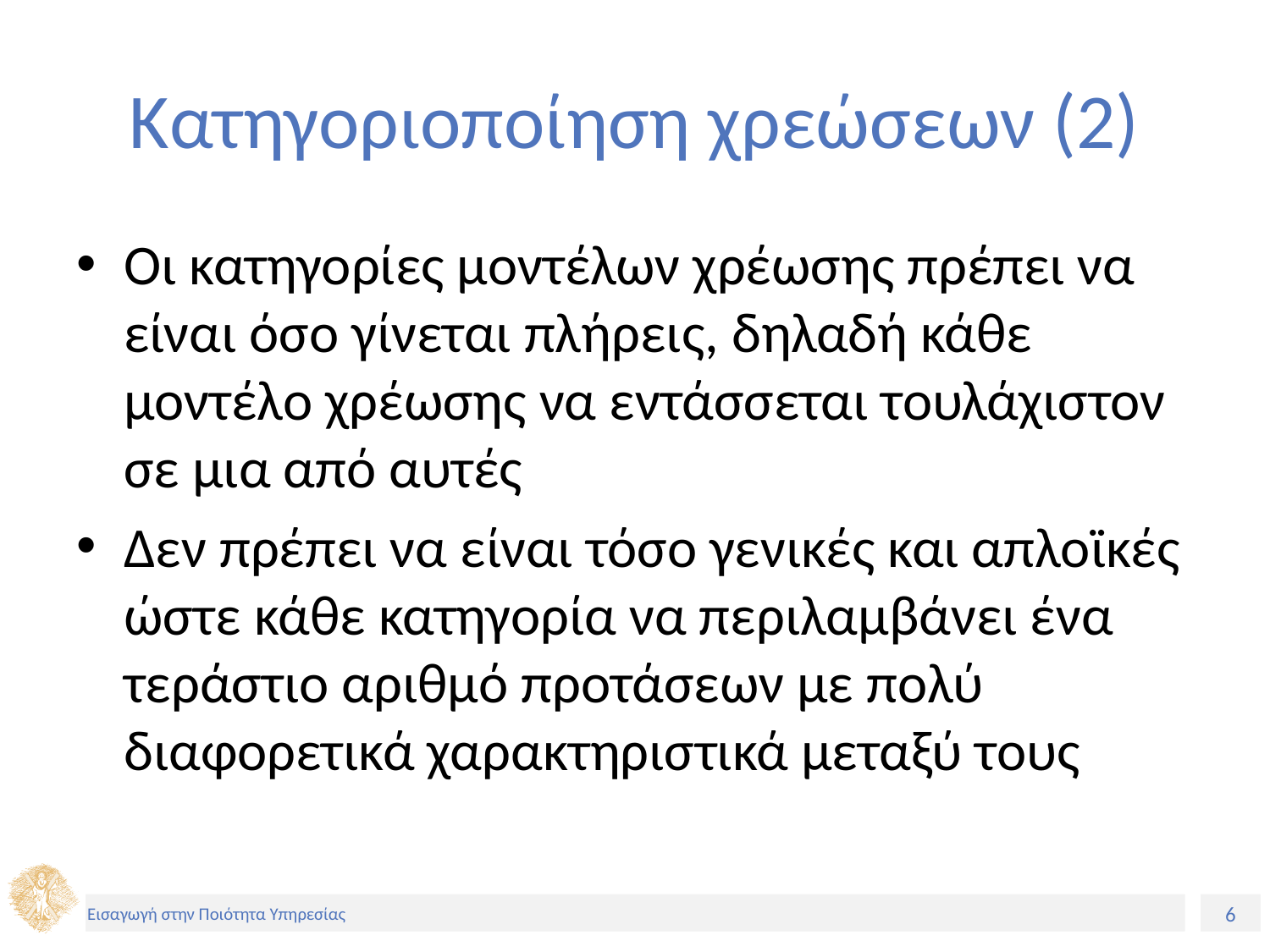

# Κατηγοριοποίηση χρεώσεων (2)
Οι κατηγορίες μοντέλων χρέωσης πρέπει να είναι όσο γίνεται πλήρεις, δηλαδή κάθε μοντέλο χρέωσης να εντάσσεται τουλάχιστον σε μια από αυτές
Δεν πρέπει να είναι τόσο γενικές και απλοϊκές ώστε κάθε κατηγορία να περιλαμβάνει ένα τεράστιο αριθμό προτάσεων με πολύ διαφορετικά χαρακτηριστικά μεταξύ τους